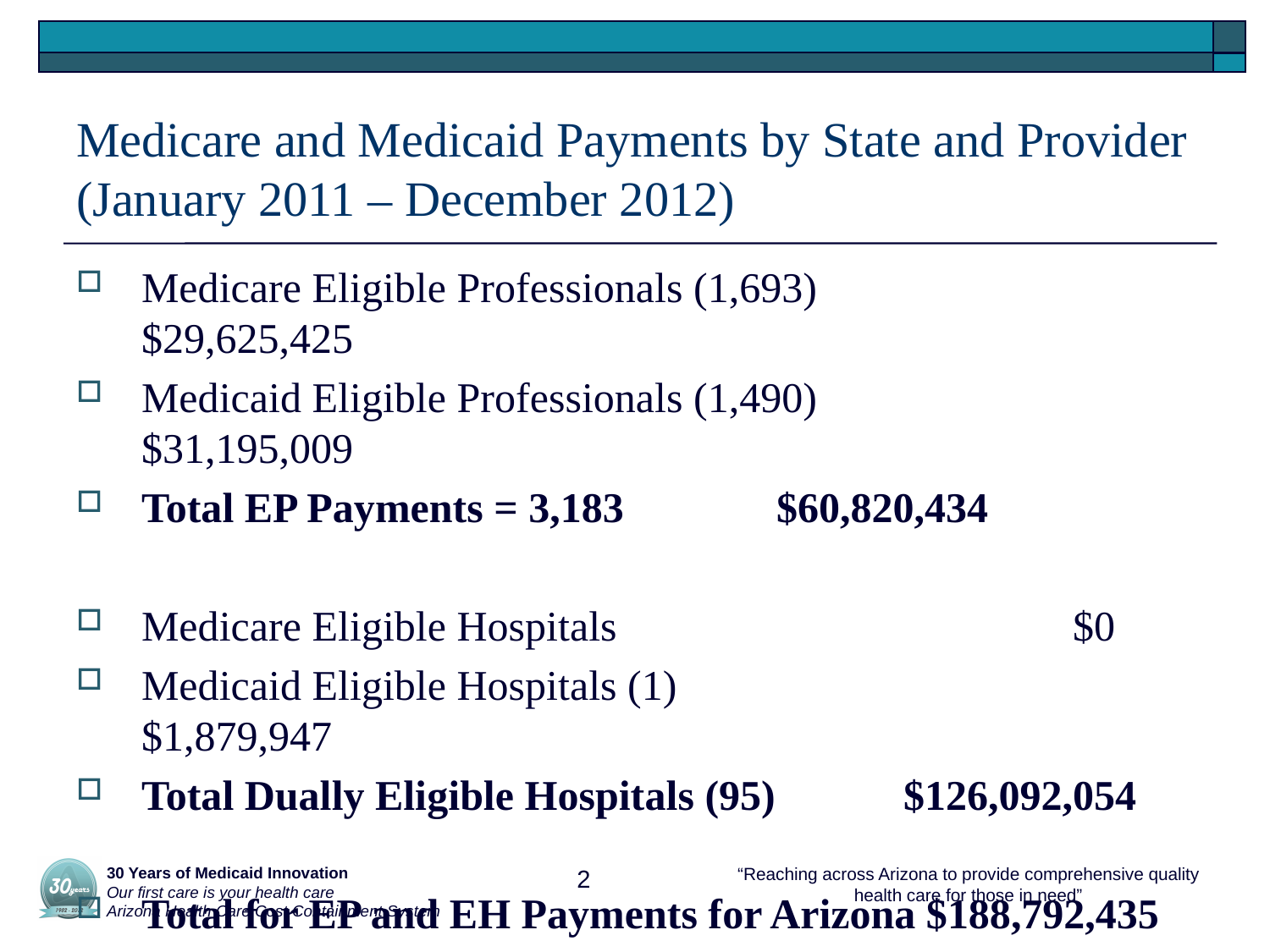

# Medicare and Medicaid Payments by State and Provider (January 2011 – December 2012)
Medicare Eligible Professionals (1,693)		 $29,625,425
Medicaid Eligible Professionals (1,490) 		 $31,195,009
Total EP Payments = 3,183 		$60,820,434

Medicare Eligible Hospitals 				    $0
Medicaid Eligible Hospitals (1)			   $1,879,947
Total Dually Eligible Hospitals (95)     	$126,092,054

Total for EP and EH Payments for Arizona $188,792,435

              30 Years of Medicaid Innovation
              Our first care is your health care
              Arizona Health Care Cost Containment System

2